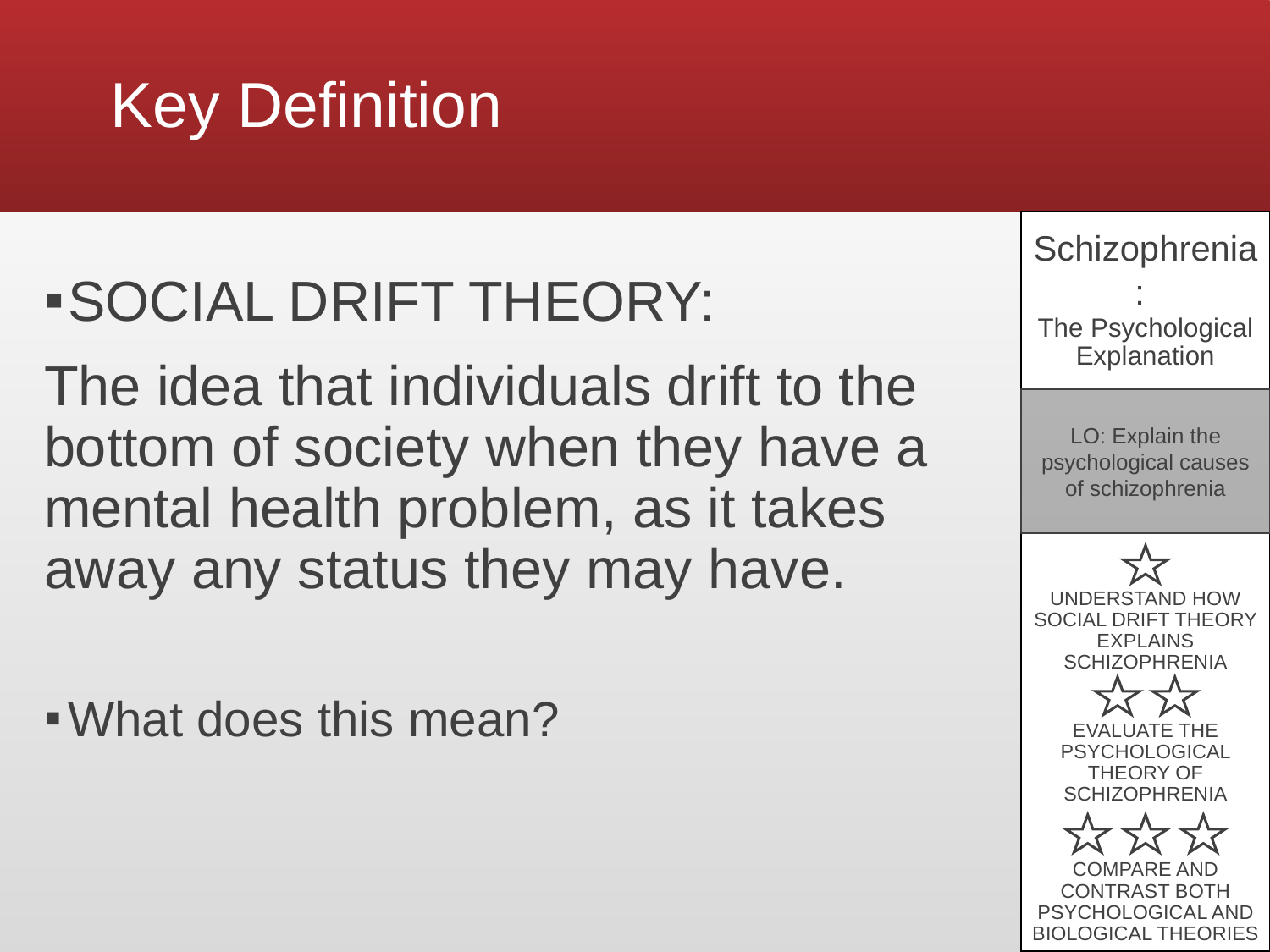

# Key Definition
Schizophrenia:
The Psychological Explanation
SOCIAL DRIFT THEORY:
The idea that individuals drift to the bottom of society when they have a mental health problem, as it takes away any status they may have.

What does this mean?
LO: Explain the psychological causes of schizophrenia

UNDERSTAND HOW SOCIAL DRIFT THEORY EXPLAINS SCHIZOPHRENIA

EVALUATE THE PSYCHOLOGICAL THEORY OF SCHIZOPHRENIA

COMPARE AND CONTRAST BOTH PSYCHOLOGICAL AND BIOLOGICAL THEORIES